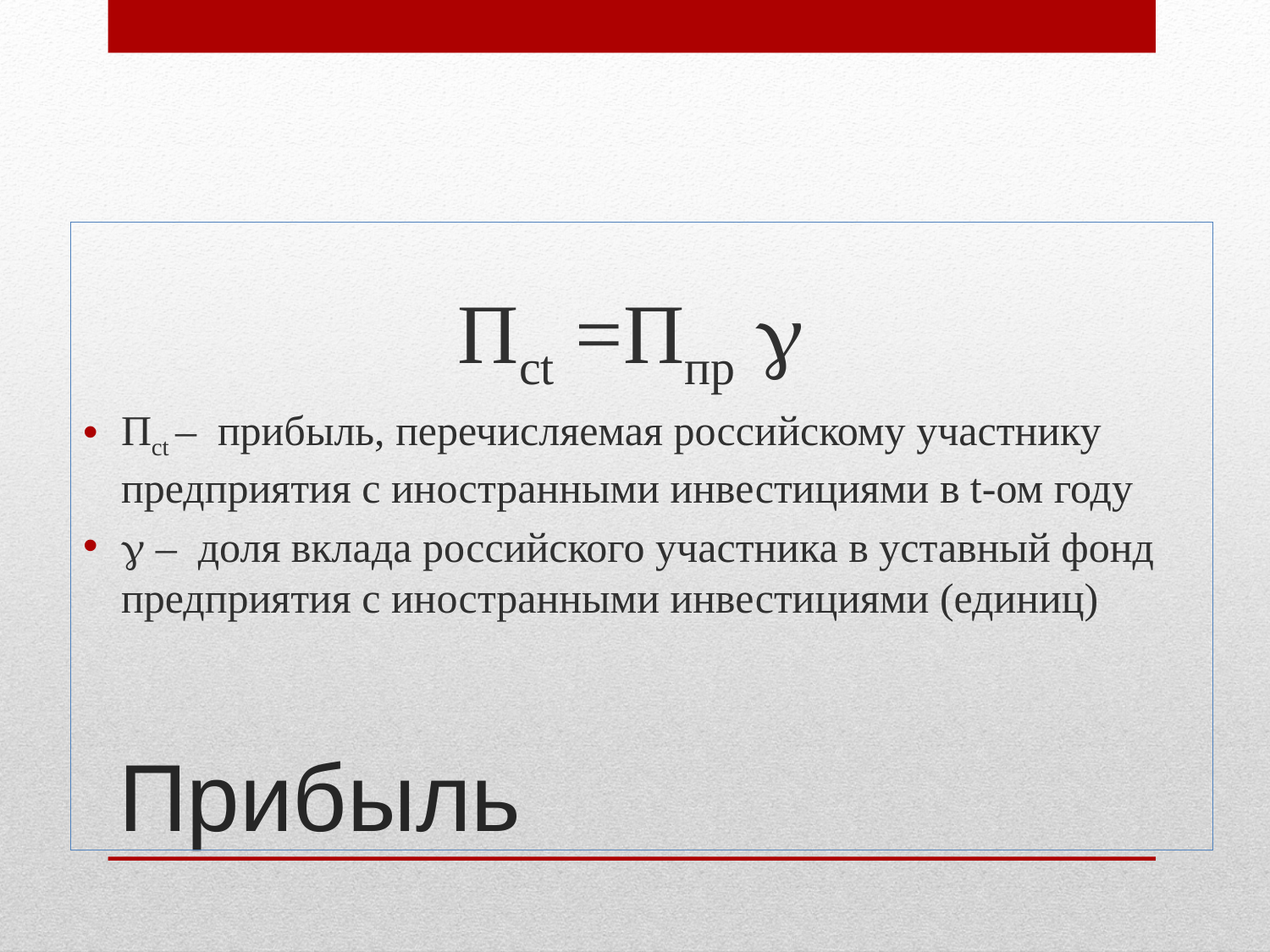

Псt =Ппр γ
Псt –  прибыль, перечисляемая российскому участнику предприятия с иностранными инвестициями в t-ом году
γ –  доля вклада российского участника в уставный фонд предприятия с иностранными инвестициями (единиц)

# Прибыль